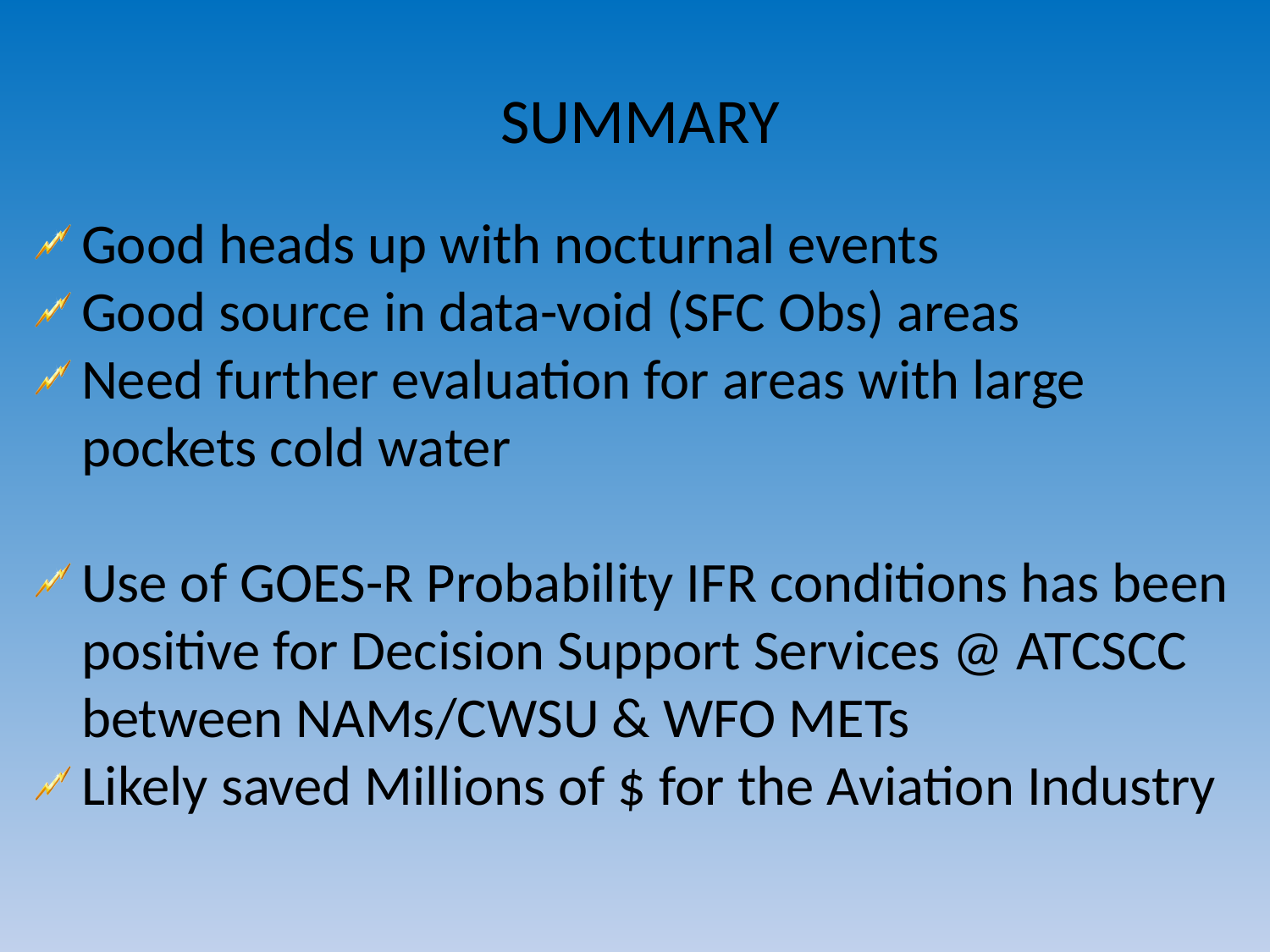

SUMMARY

Good heads up with nocturnal events
Good source in data-void (SFC Obs) areas
Need further evaluation for areas with large pockets cold water

Use of GOES-R Probability IFR conditions has been positive for Decision Support Services @ ATCSCC between NAMs/CWSU & WFO METs
Likely saved Millions of $ for the Aviation Industry